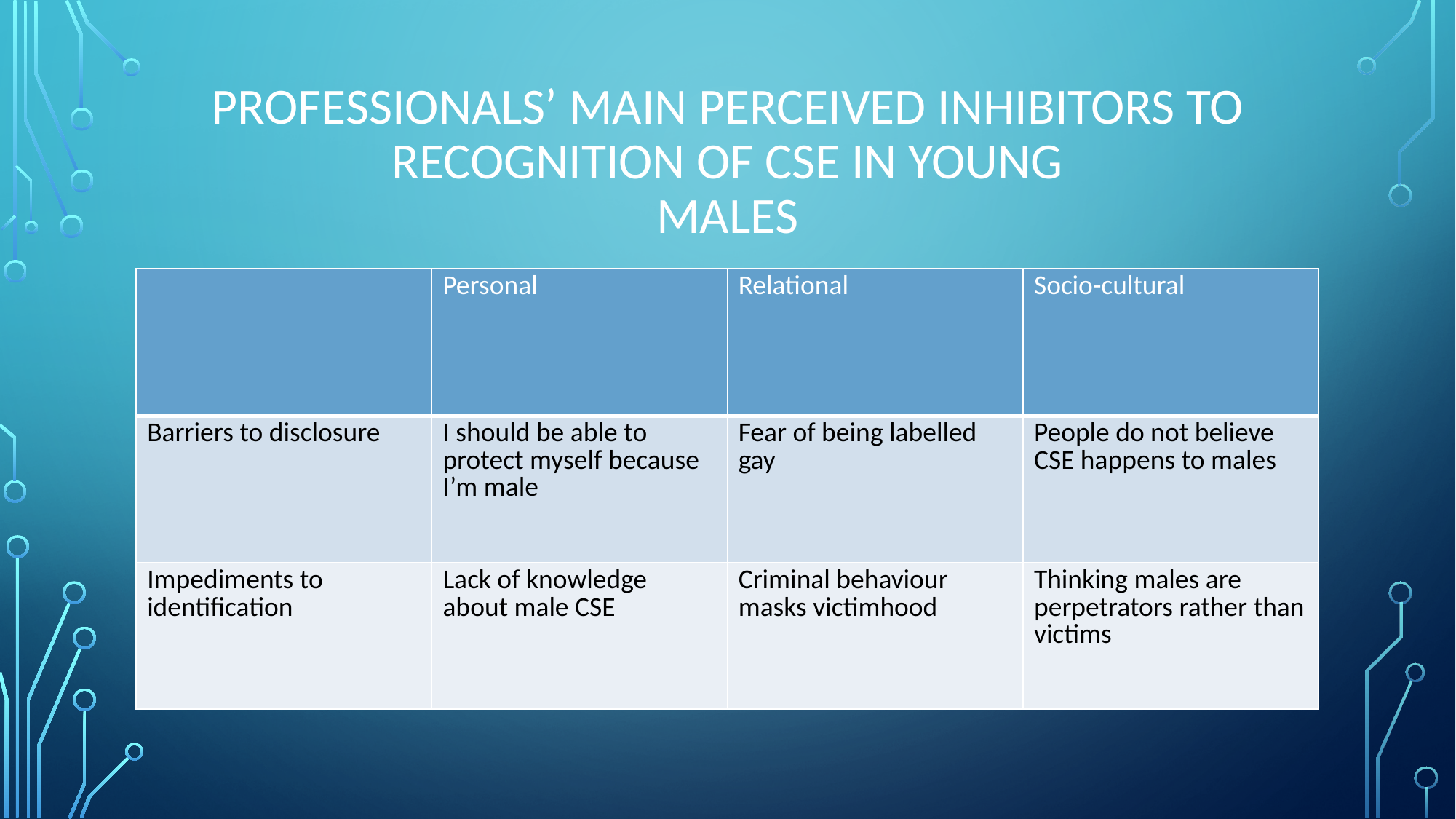

# Professionals’ main perceived inhibitors to recognition of CSE in young males
|  | Personal | Relational | Socio-cultural |
| --- | --- | --- | --- |
| Barriers to disclosure | I should be able to protect myself because I’m male | Fear of being labelled gay | People do not believe CSE happens to males |
| Impediments to identification | Lack of knowledge about male CSE | Criminal behaviour masks victimhood | Thinking males are perpetrators rather than victims |